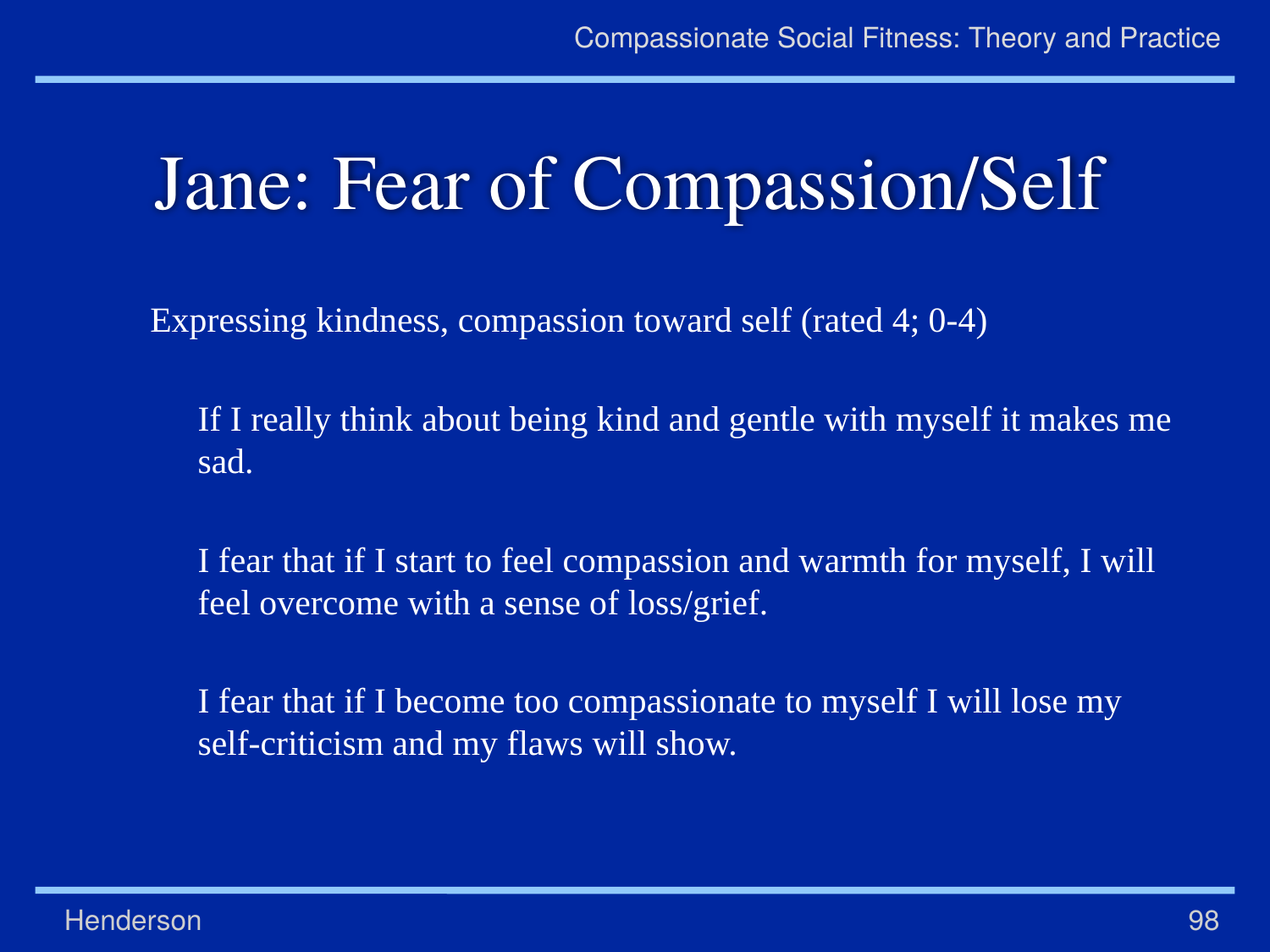

# Jane: Fear of Compassion/Self
Expressing kindness, compassion toward self (rated 4; 0-4)

	If I really think about being kind and gentle with myself it makes me sad.

	I fear that if I start to feel compassion and warmth for myself, I will feel overcome with a sense of loss/grief.

	I fear that if I become too compassionate to myself I will lose my self-criticism and my flaws will show.